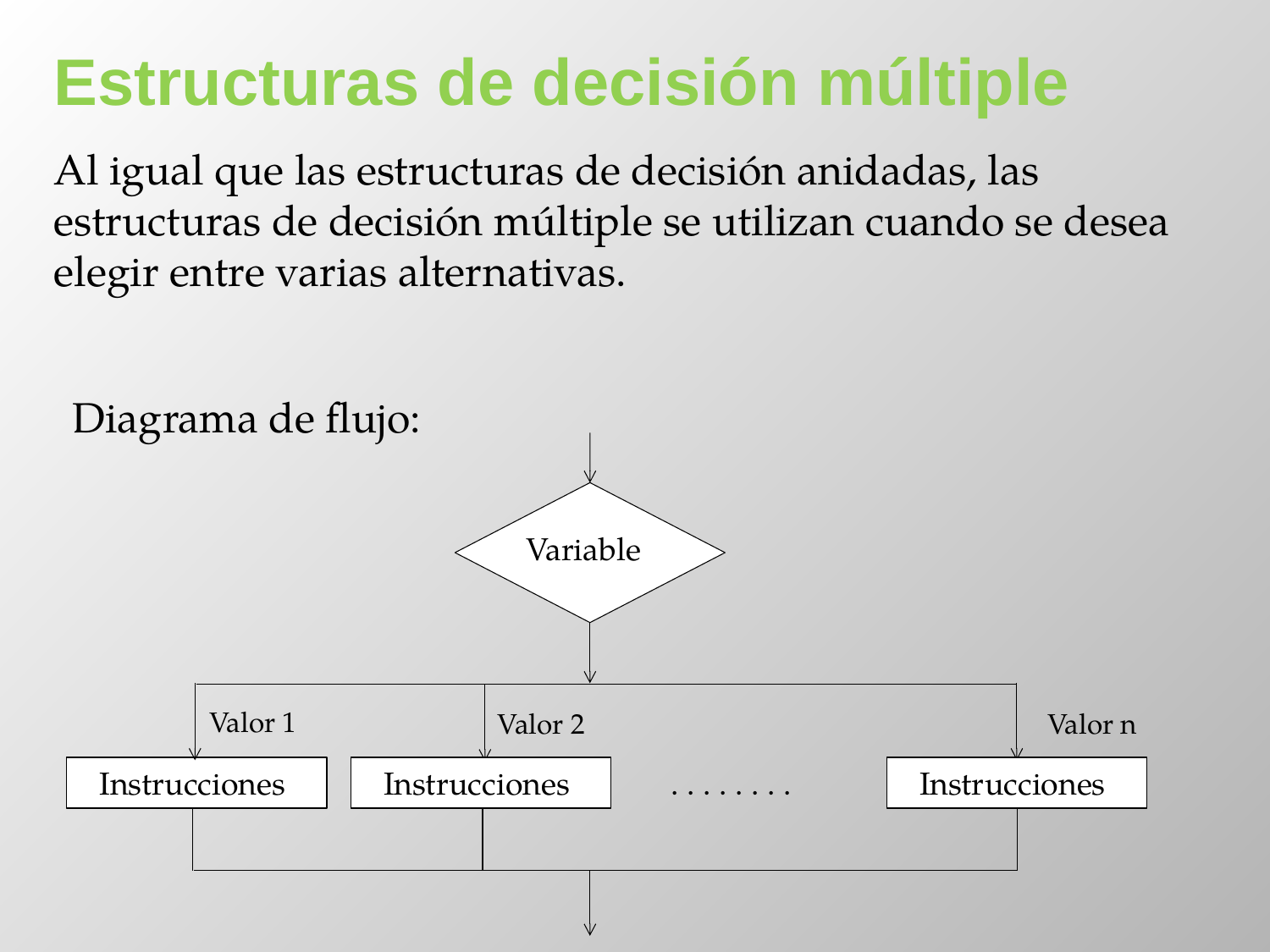

# Estructuras de decisión múltiple

Al igual que las estructuras de decisión anidadas, las estructuras de decisión múltiple se utilizan cuando se desea elegir entre varias alternativas.

Diagrama de flujo:

Variable
Valor 1
Valor 2
Valor n
Instrucciones
Instrucciones
. . . . . . . .
Instrucciones